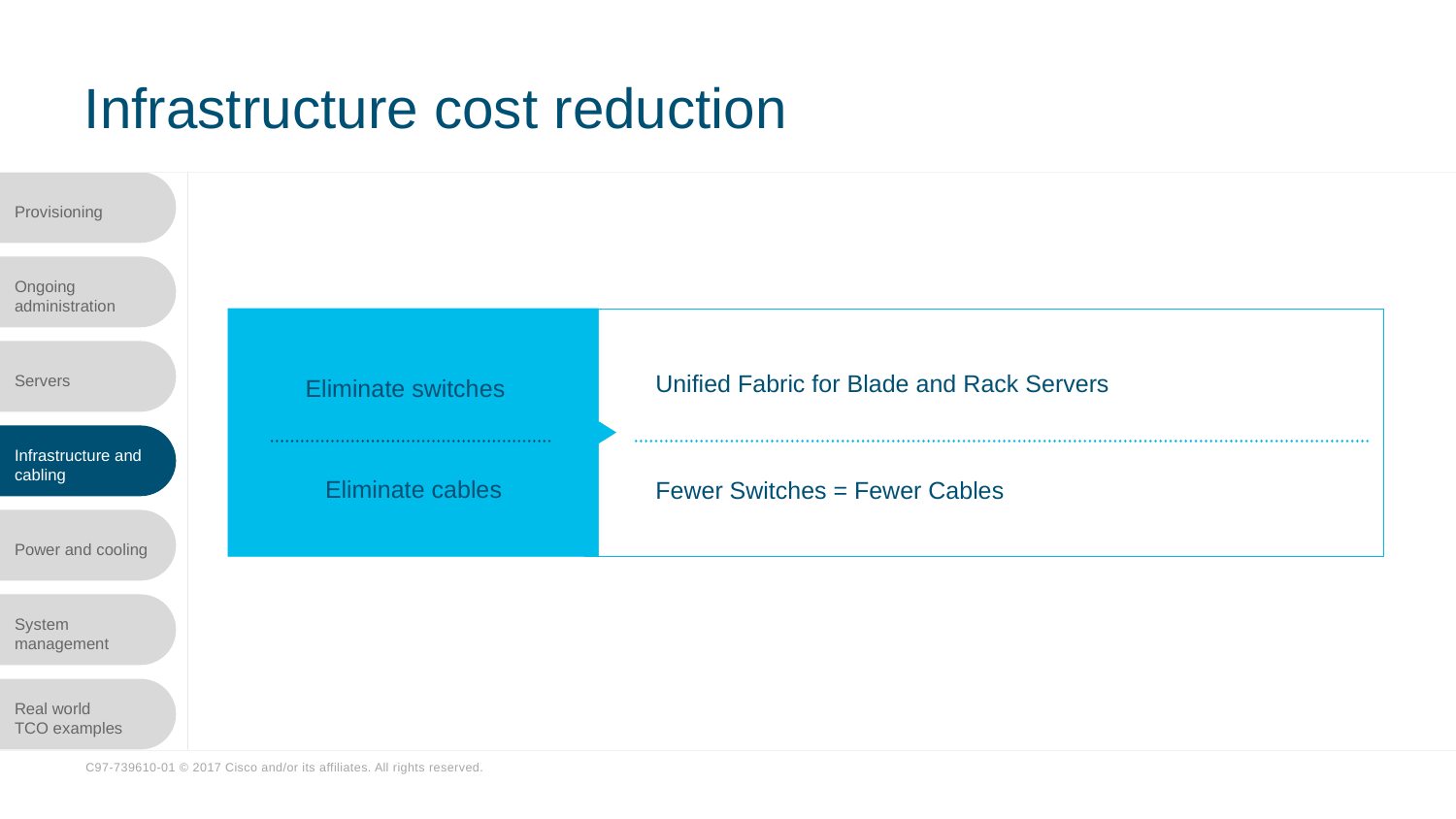

# Infrastructure cost reduction

Eliminate switches
Unified Fabric for Blade and Rack Servers
Eliminate cables
Fewer Switches = Fewer Cables